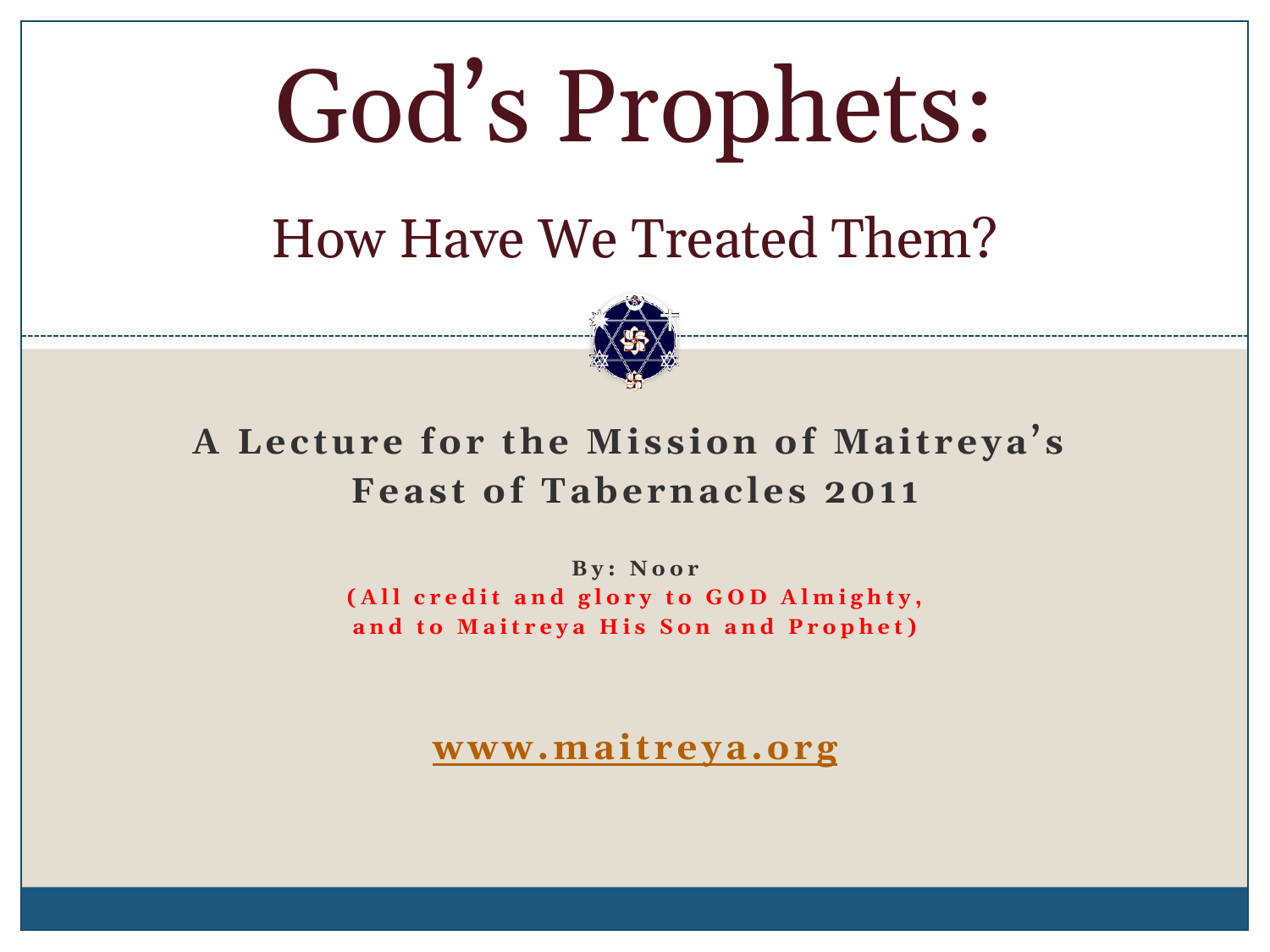

# God’s Prophets: How Have We Treated Them?
A Lecture for the Mission of Maitreya’s
Feast of Tabernacles 2011

By: Noor
(All credit and glory to GOD Almighty,
and to Maitreya His Son and Prophet)

www.maitreya.org